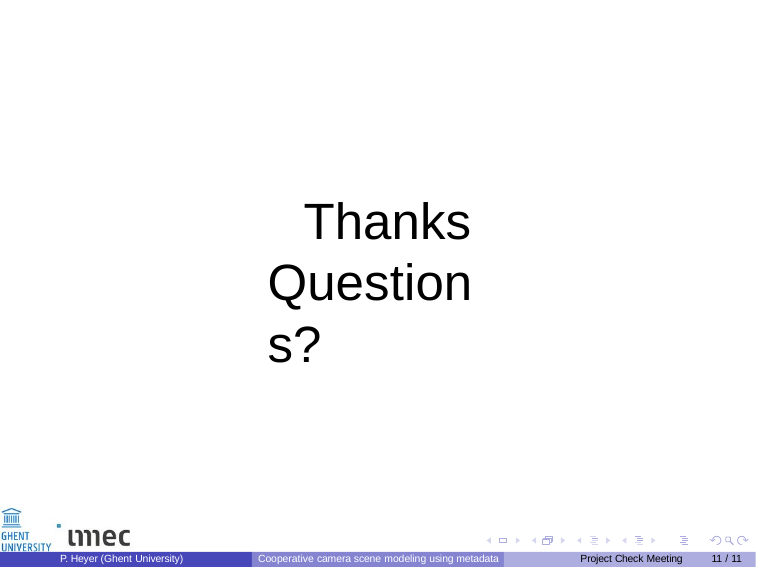

Thanks  Questions?
P. Heyer (Ghent University)
Cooperative camera scene modeling using metadata
Project Check Meeting
11 / 11